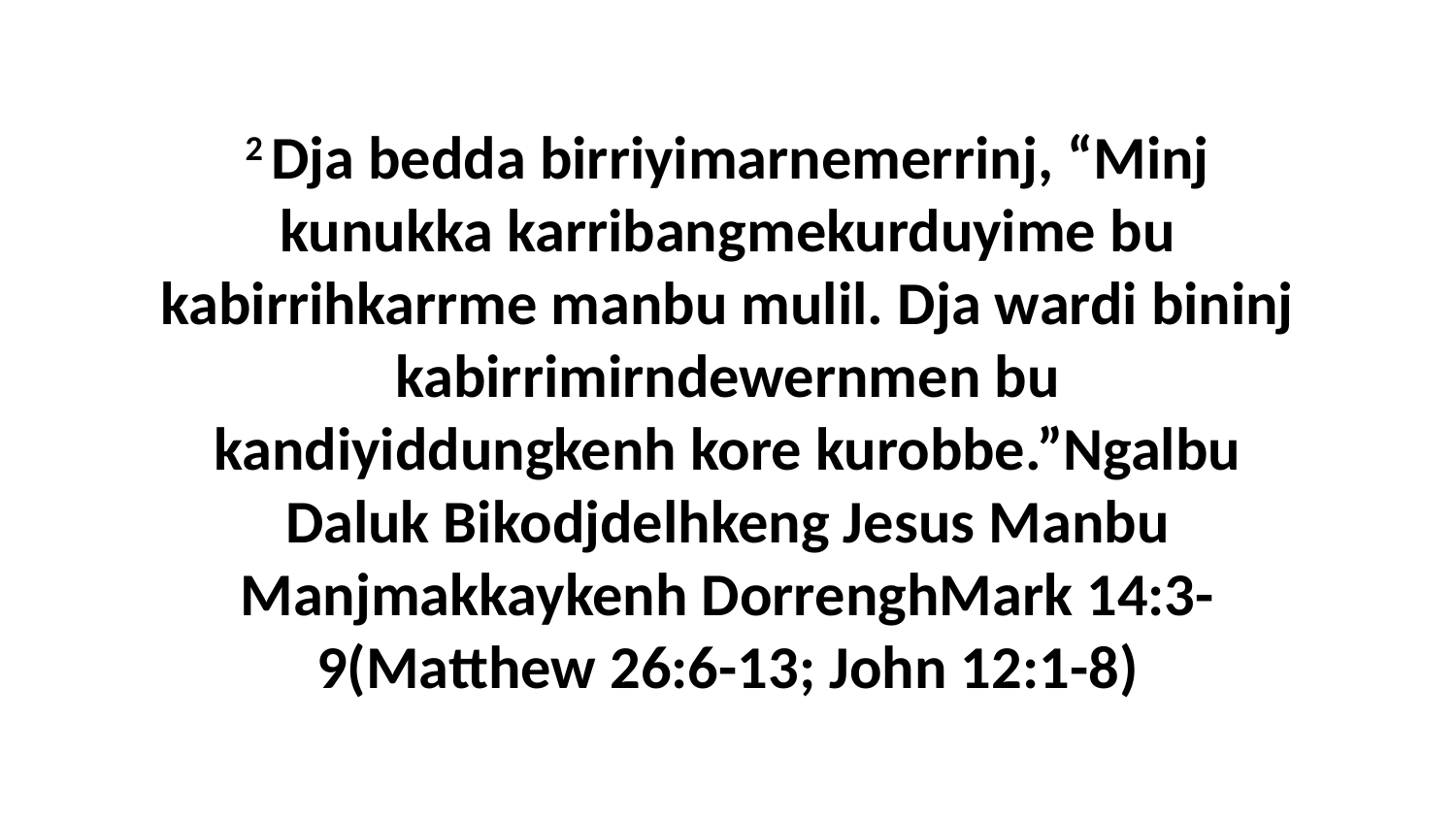

2 Dja bedda birriyimarnemerrinj, “Minj kunukka karribangmekurduyime bu kabirrihkarrme manbu mulil. Dja wardi bininj kabirrimirndewernmen bu kandiyiddungkenh kore kurobbe.”Ngalbu Daluk Bikodjdelhkeng Jesus Manbu Manjmakkaykenh DorrenghMark 14:3-9(Matthew 26:6-13; John 12:1-8)